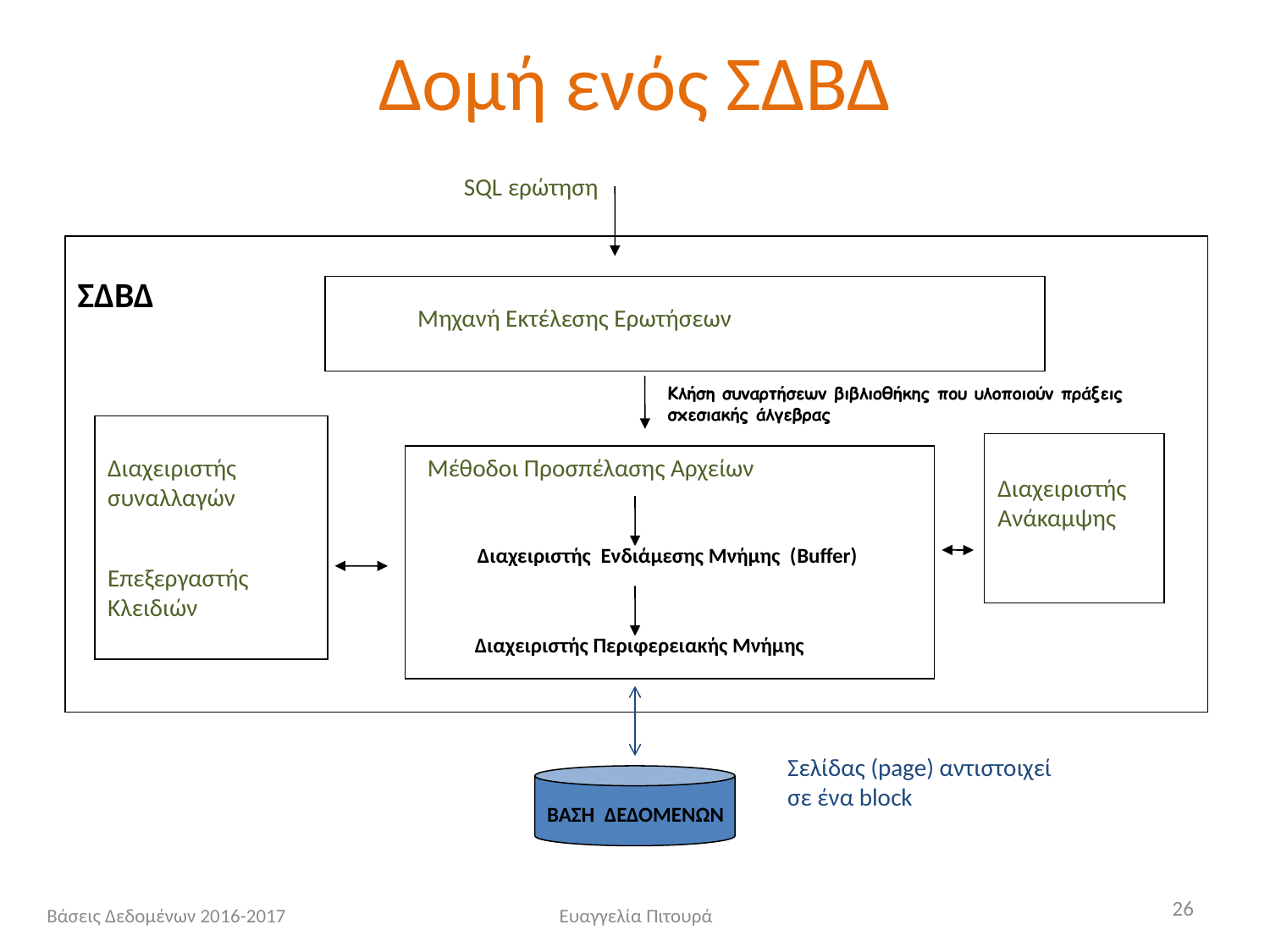

# Δομή ενός ΣΔΒΔ
SQL ερώτηση

ΣΔΒΔ

Μηχανή Εκτέλεσης Ερωτήσεων

Κλήση συναρτήσεων βιβλιοθήκης που υλοποιούν πράξεις σχεσιακής άλγεβρας

Διαχειριστής συναλλαγών

Μέθοδοι Προσπέλασης Αρχείων
Διαχειριστής Ανάκαμψης

Διαχειριστής  Ενδιάμεσης Μνήμης  (Buffer)

Επεξεργαστής Κλειδιών

Διαχειριστής Περιφερειακής Μνήμης
Σελίδας (page) αντιστοιχεί σε ένα block

ΒΑΣΗ  ΔΕΔΟΜΕΝΩΝ
26
Βάσεις Δεδομένων 2016-2017
Ευαγγελία Πιτουρά